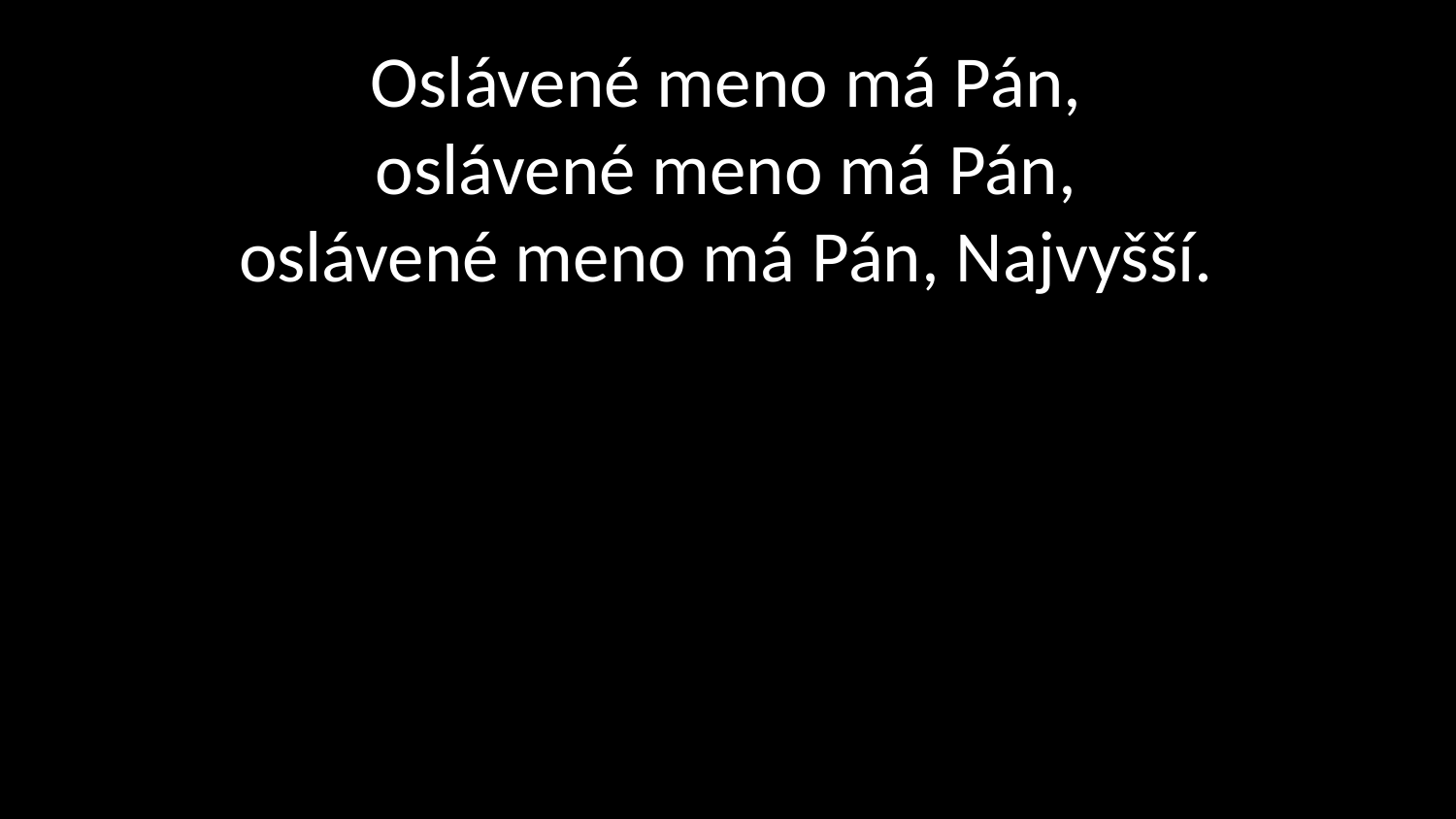

# Oslávené meno má Pán, oslávené meno má Pán, oslávené meno má Pán, Najvyšší.